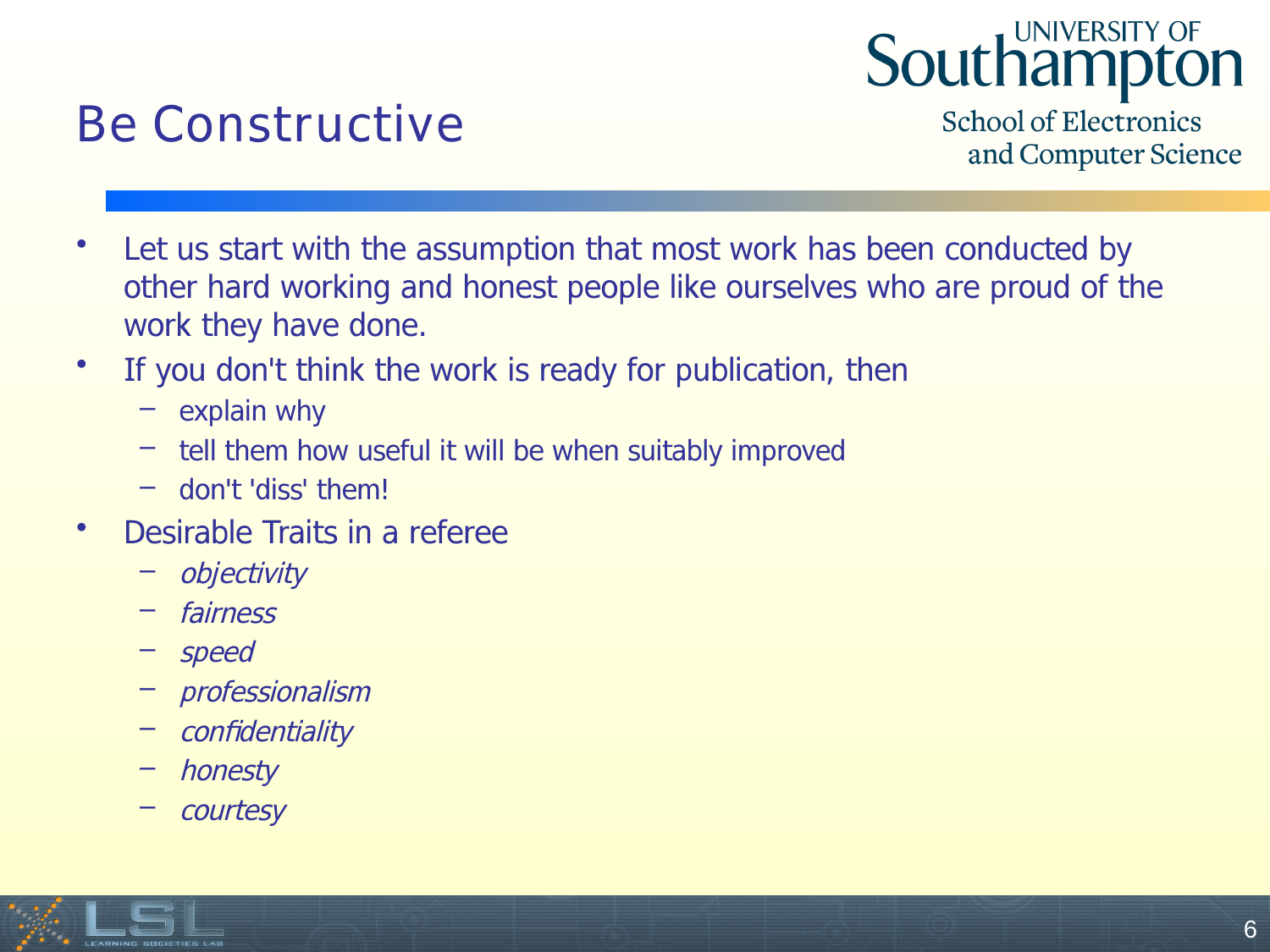

# Be Constructive
Let us start with the assumption that most work has been conducted by other hard working and honest people like ourselves who are proud of the work they have done.
If you don't think the work is ready for publication, then
explain why
tell them how useful it will be when suitably improved
don't 'diss' them!
Desirable Traits in a referee
objectivity
fairness
speed
professionalism
confidentiality
honesty
courtesy